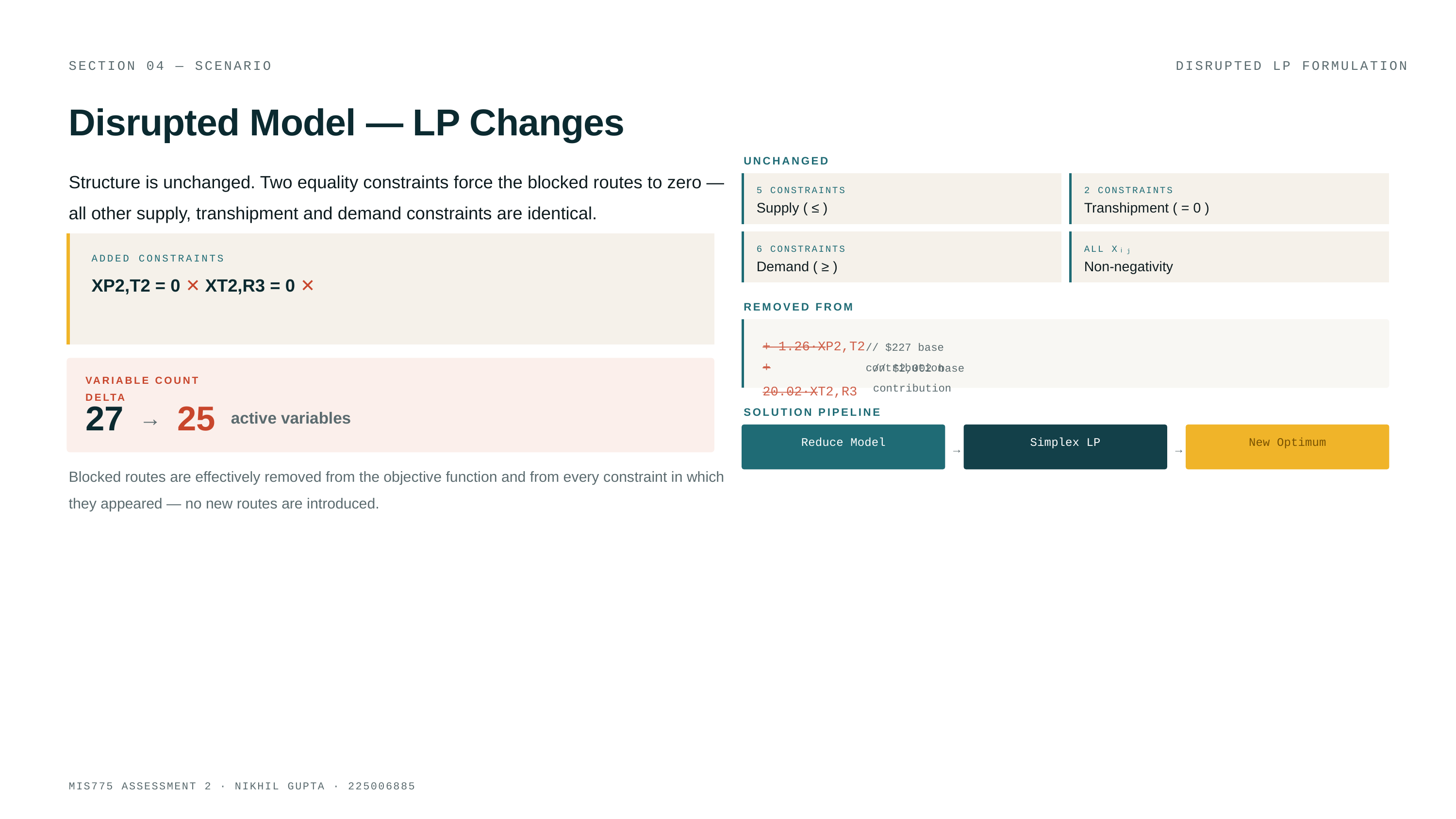

SECTION 04 — SCENARIO
DISRUPTED LP FORMULATION
Disrupted Model — LP Changes
UNCHANGED COMPONENTS
Structure is unchanged. Two equality constraints force the blocked routes to zero — all other supply, transhipment and demand constraints are identical.

5 CONSTRAINTS
2 CONSTRAINTS
Supply ( ≤ )
Transhipment ( = 0 )

6 CONSTRAINTS
ALL Xᵢⱼ
ADDED CONSTRAINTS
Demand ( ≥ )
Non-negativity
XP2,T2 = 0 ✕ XT2,R3 = 0 ✕
REMOVED FROM OBJECTIVE

+ 1.26·XP2,T2
// $227 base contribution
+ 20.02·XT2,R3
// $2,002 base contribution

VARIABLE COUNT DELTA
27
25
→
SOLUTION PIPELINE
active variables

Reduce Model
Simplex LP
New Optimum
→
→
Blocked routes are effectively removed from the objective function and from every constraint in which they appeared — no new routes are introduced.
MIS775 ASSESSMENT 2 · NIKHIL GUPTA · 225006885